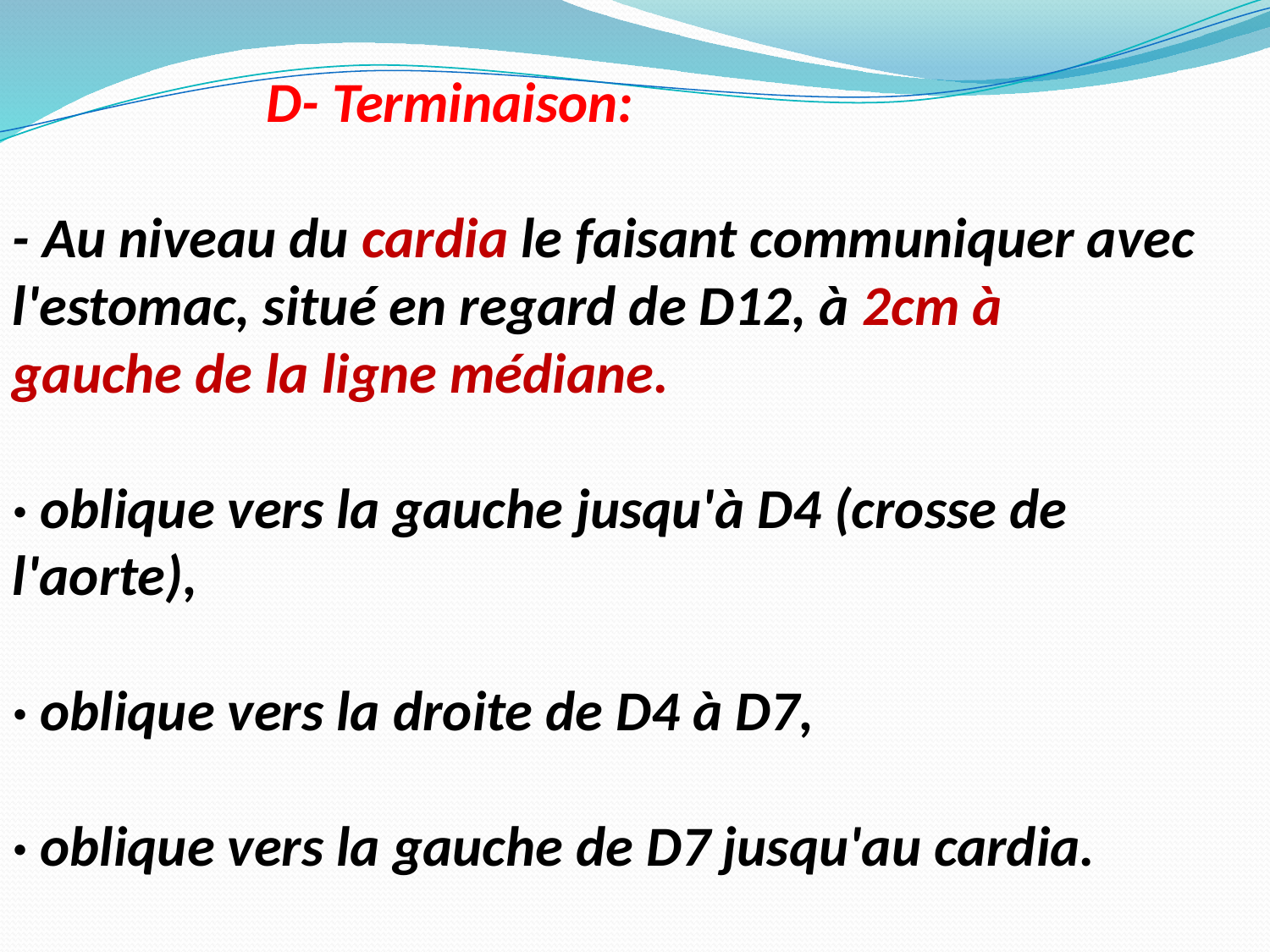

D- Terminaison:

- Au niveau du cardia le faisant communiquer avec l'estomac, situé en regard de D12, à 2cm à
gauche de la ligne médiane.

· oblique vers la gauche jusqu'à D4 (crosse de l'aorte),

· oblique vers la droite de D4 à D7,

· oblique vers la gauche de D7 jusqu'au cardia.